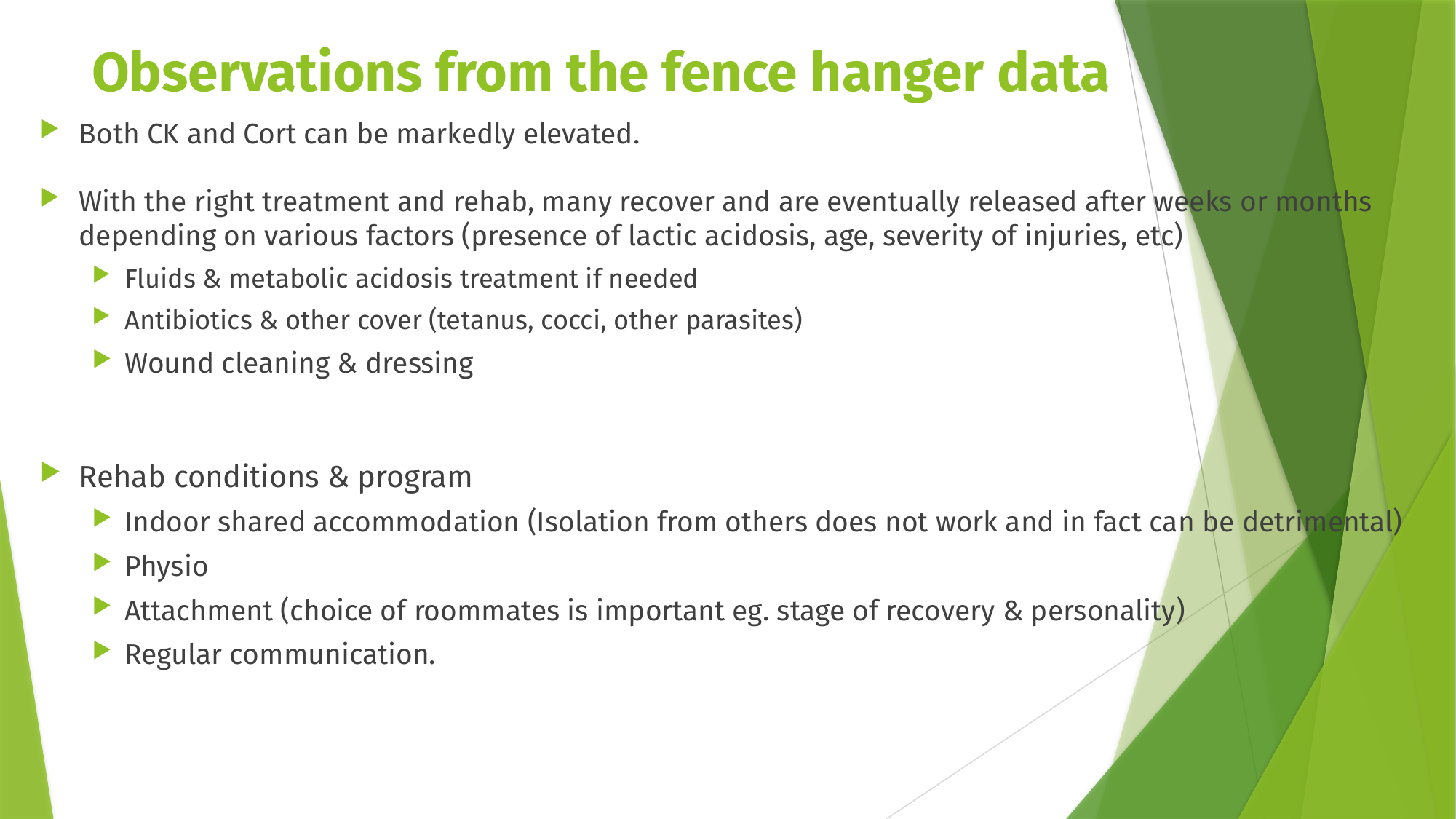

# Observations from the fence hanger data
Both CK and Cort can be markedly elevated.

With the right treatment and rehab, many recover and are eventually released after weeks or months depending on various factors (presence of lactic acidosis, age, severity of injuries, etc)
Fluids & metabolic acidosis treatment if needed
Antibiotics & other cover (tetanus, cocci, other parasites)
Wound cleaning & dressing

Rehab conditions & program
Indoor shared accommodation (Isolation from others does not work and in fact can be detrimental)
Physio
Attachment (choice of roommates is important eg. stage of recovery & personality)
Regular communication.